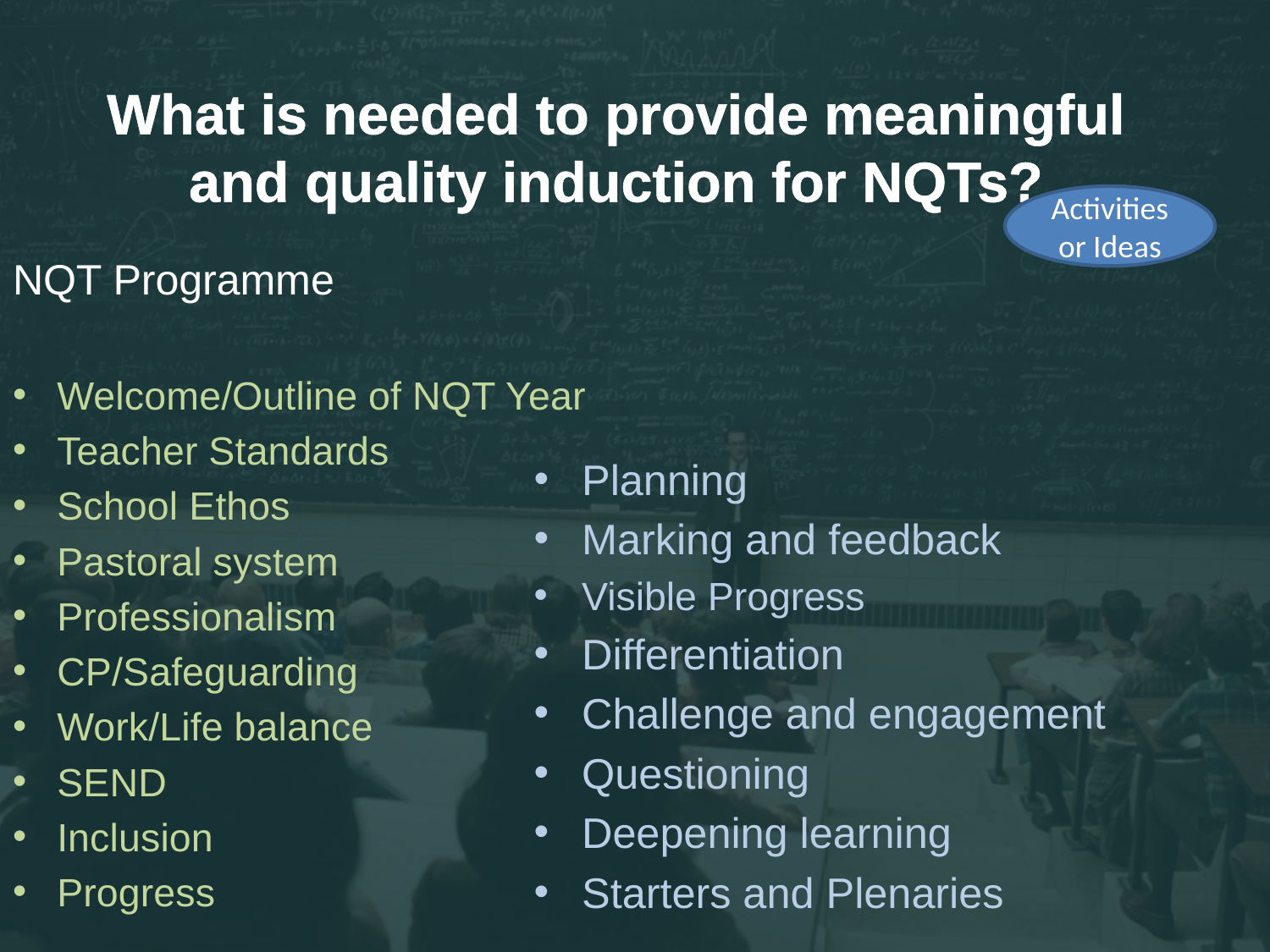

# What is needed to provide meaningful and quality induction for NQTs?
Activities or Ideas
NQT Programme

Welcome/Outline of NQT Year
Teacher Standards
School Ethos
Pastoral system
Professionalism
CP/Safeguarding
Work/Life balance
SEND
Inclusion
Progress

Planning
Marking and feedback
Visible Progress
Differentiation
Challenge and engagement
Questioning
Deepening learning
Starters and Plenaries